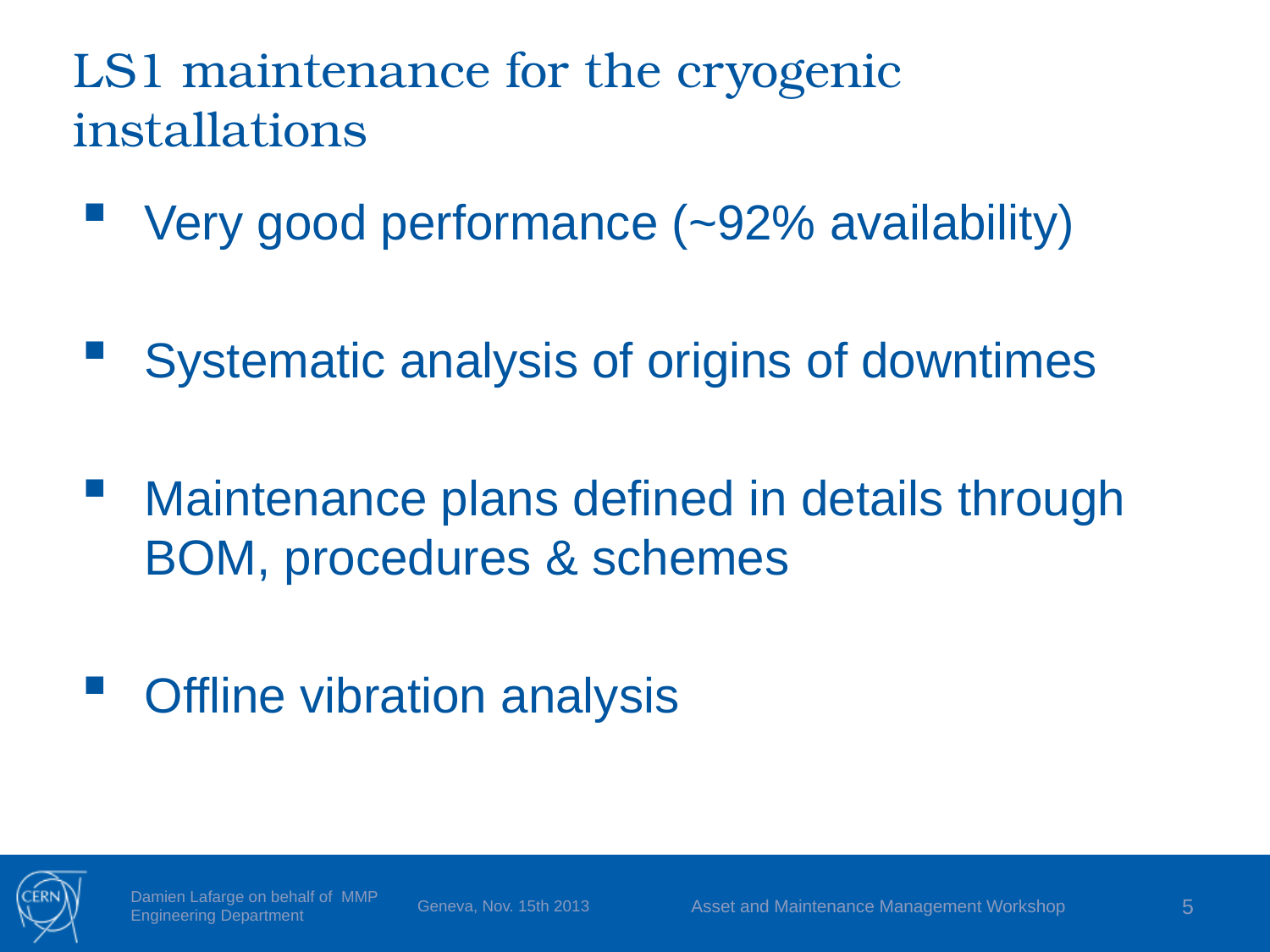

# LS1 maintenance for the cryogenic installations
Very good performance (~92% availability)

Systematic analysis of origins of downtimes

Maintenance plans defined in details through BOM, procedures & schemes

Offline vibration analysis
Geneva, Nov. 15th 2013
Asset and Maintenance Management Workshop
5